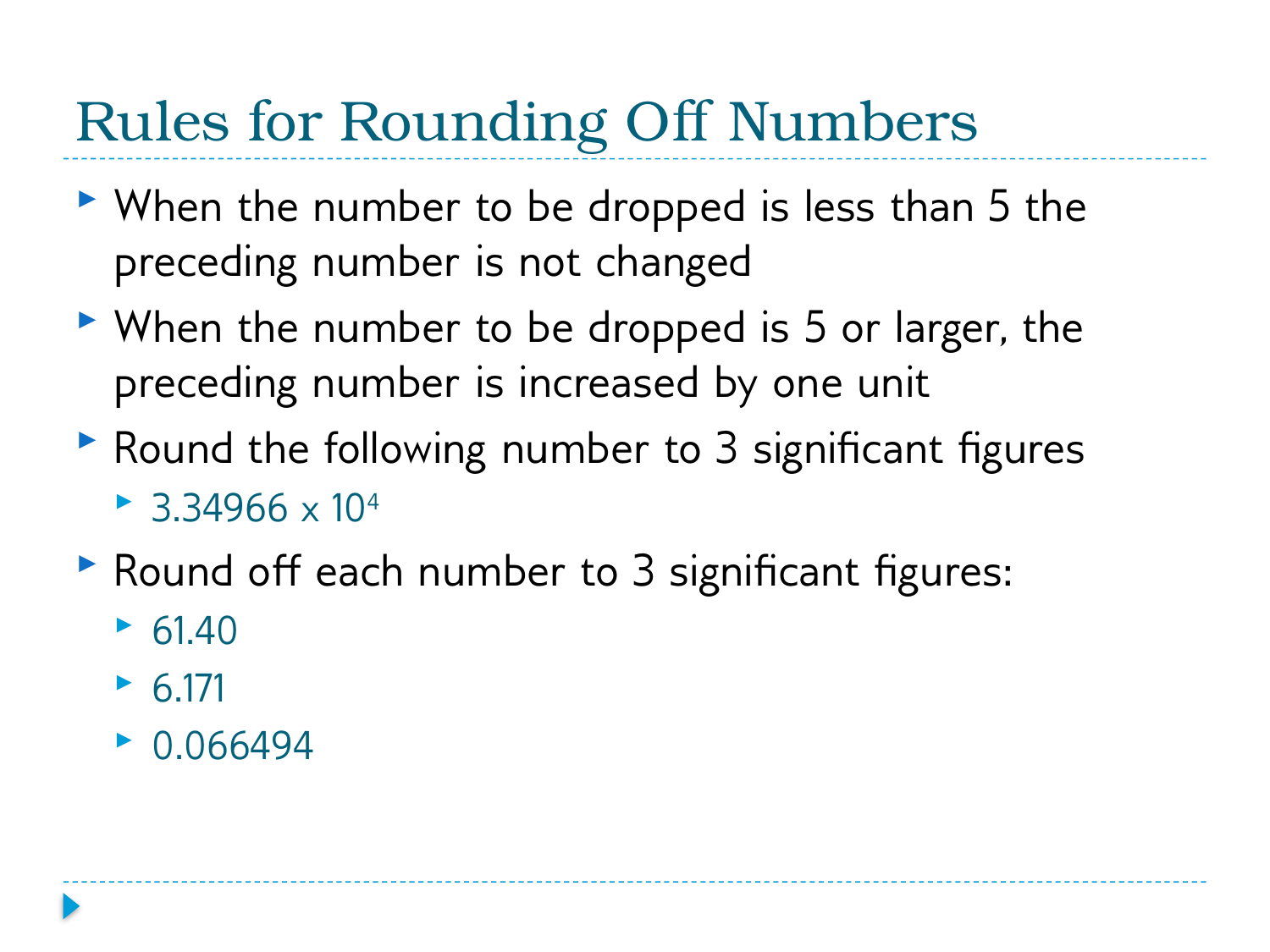

# Rules for Rounding Off Numbers
When the number to be dropped is less than 5 the preceding number is not changed
When the number to be dropped is 5 or larger, the preceding number is increased by one unit
Round the following number to 3 significant figures
3.34966 x 104
Round off each number to 3 significant figures:
61.40
6.171
0.066494